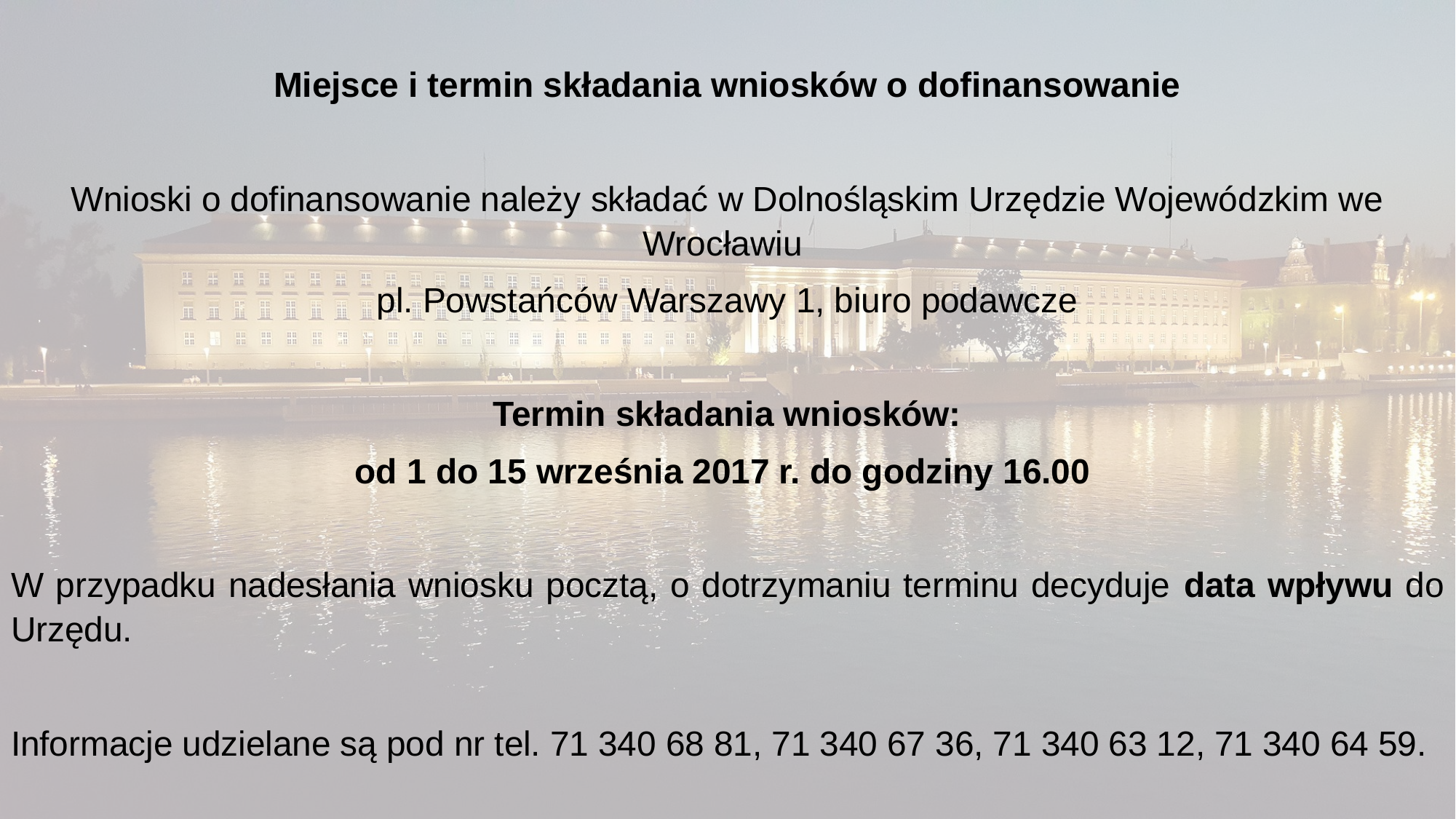

Miejsce i termin składania wniosków o dofinansowanie

Wnioski o dofinansowanie należy składać w Dolnośląskim Urzędzie Wojewódzkim we Wrocławiu
pl. Powstańców Warszawy 1, biuro podawcze

Termin składania wniosków:
od 1 do 15 września 2017 r. do godziny 16.00

W przypadku nadesłania wniosku pocztą, o dotrzymaniu terminu decyduje data wpływu do Urzędu.

Informacje udzielane są pod nr tel. 71 340 68 81, 71 340 67 36, 71 340 63 12, 71 340 64 59.